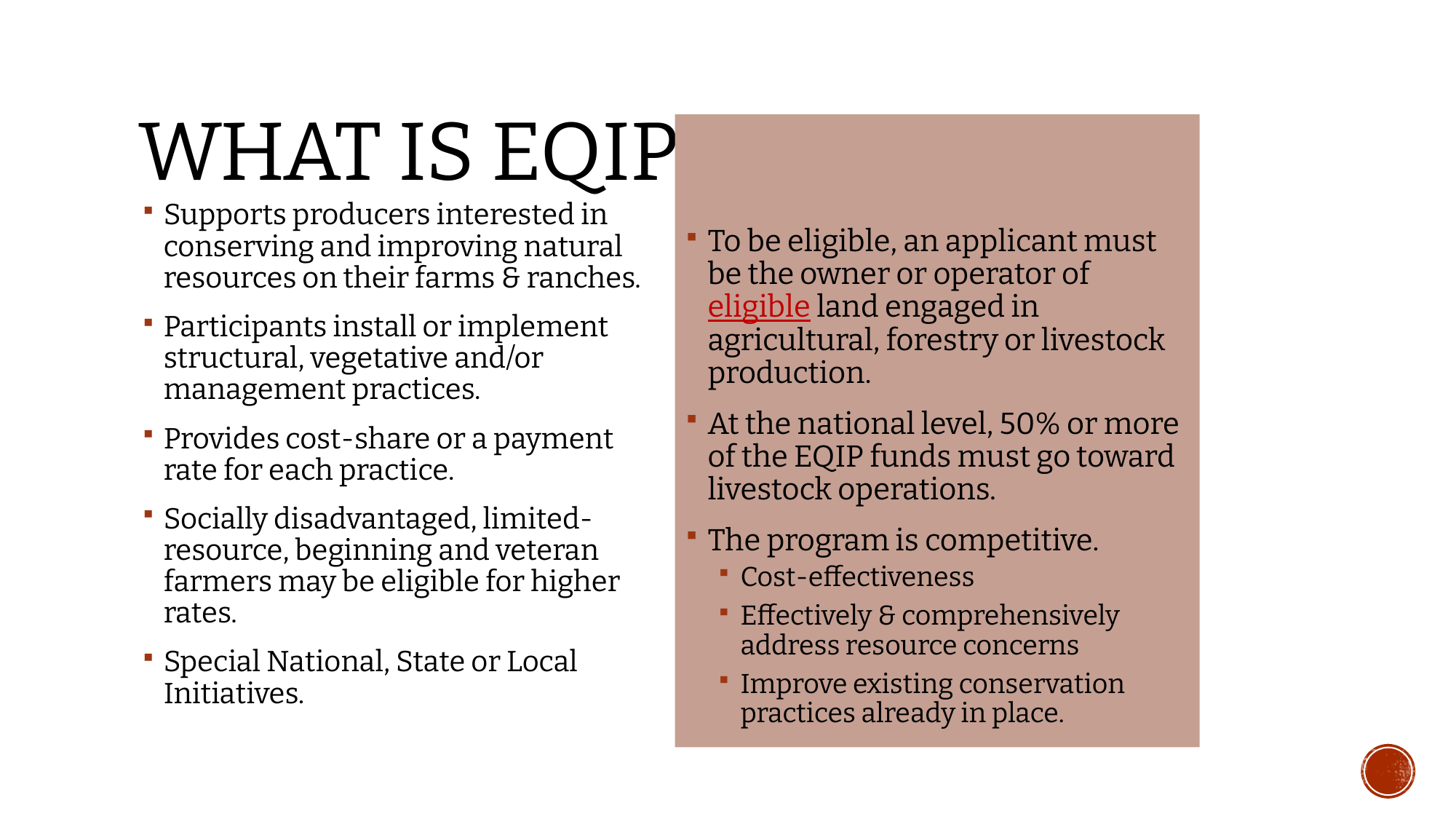

# What is EQIP?

To be eligible, an applicant must be the owner or operator of eligible land engaged in agricultural, forestry or livestock production.
At the national level, 50% or more of the EQIP funds must go toward livestock operations.
The program is competitive.
Cost-effectiveness
Effectively & comprehensively address resource concerns
Improve existing conservation practices already in place.
Supports producers interested in conserving and improving natural resources on their farms & ranches.
Participants install or implement structural, vegetative and/or management practices.
Provides cost-share or a payment rate for each practice.
Socially disadvantaged, limited-resource, beginning and veteran farmers may be eligible for higher rates.
Special National, State or Local Initiatives.